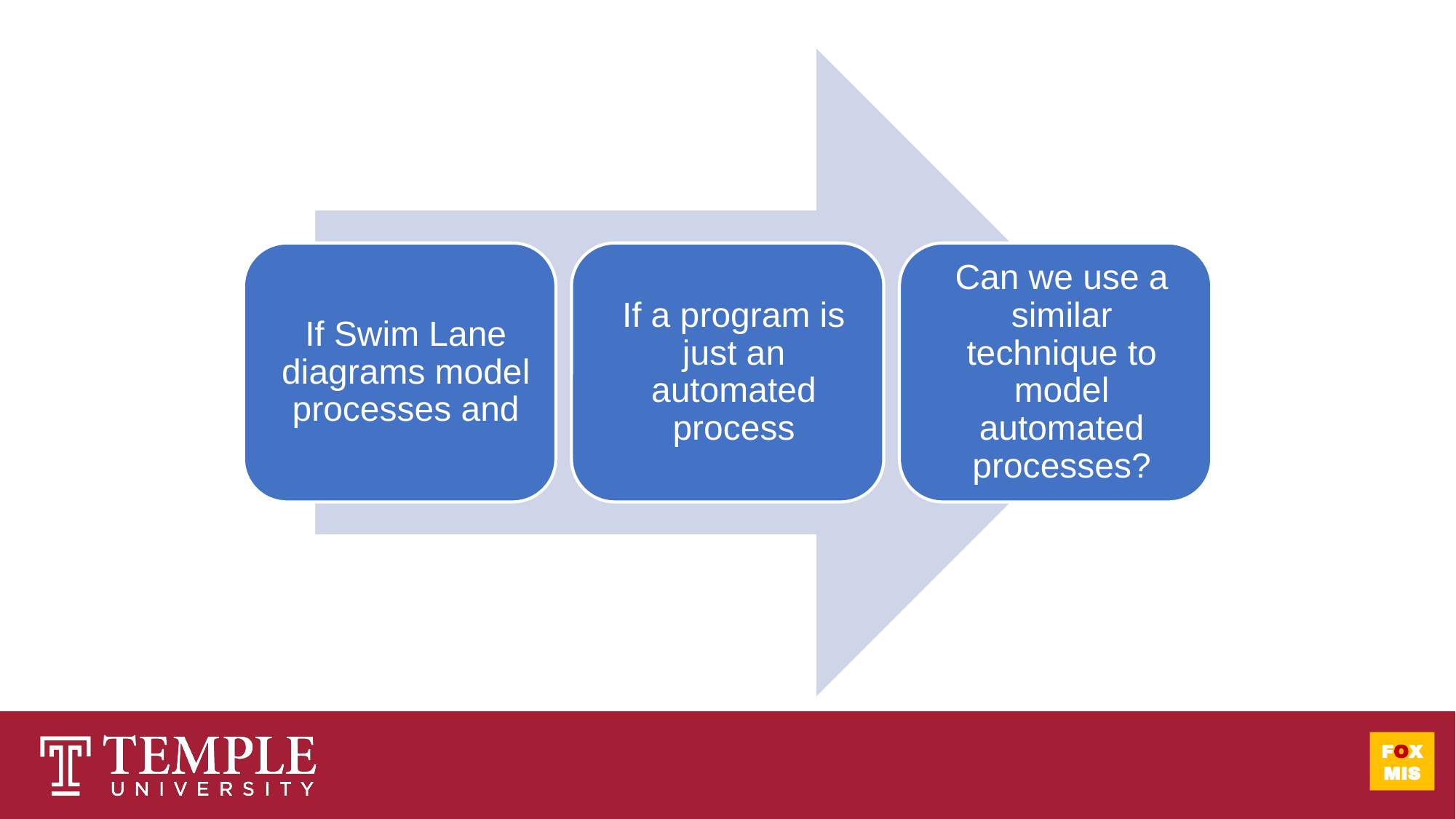

If Swim Lane diagrams model processes and
If a program is just an automated process
Can we use a similar technique to model automated processes?

FOX
MIS